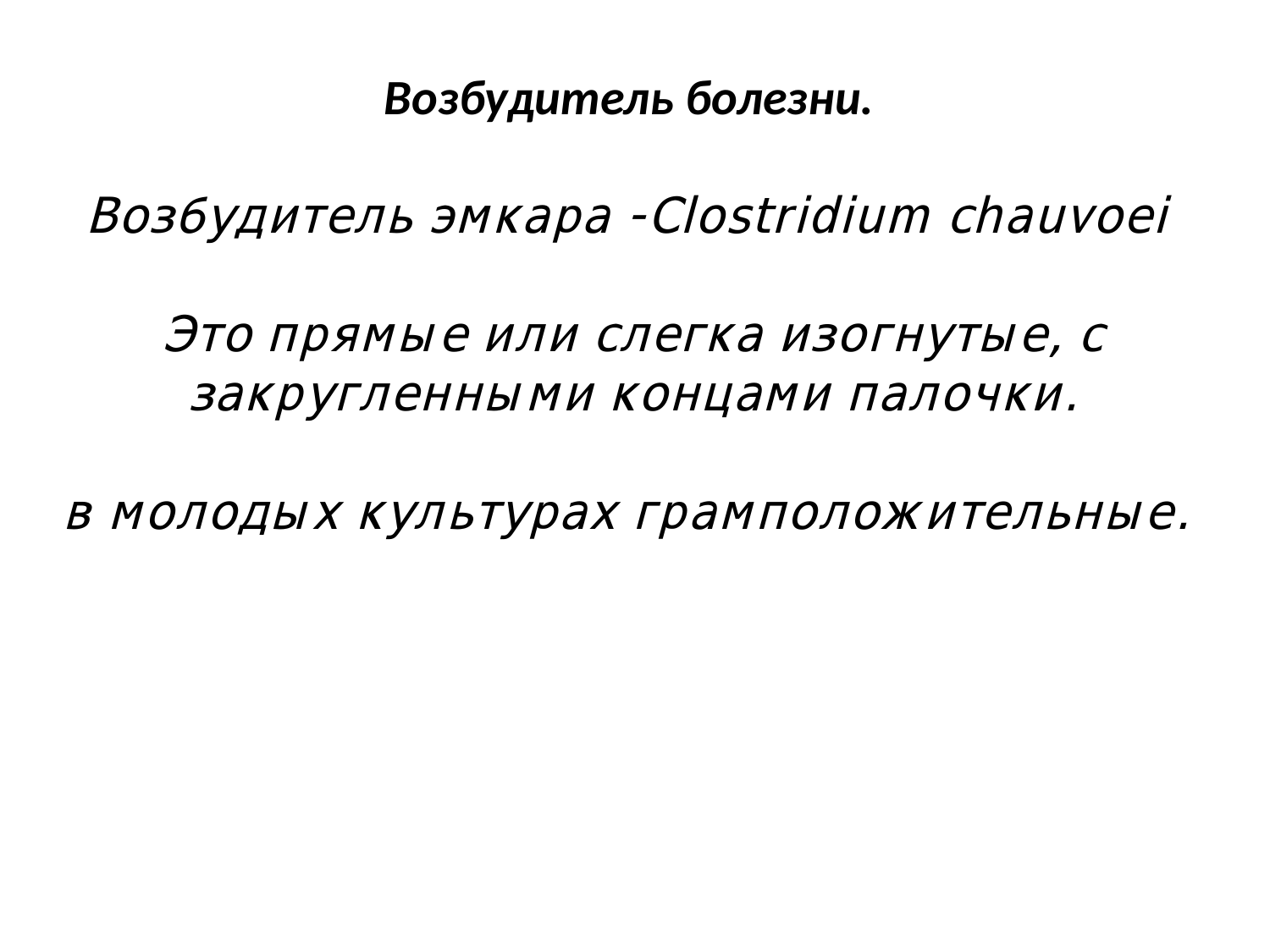

Возбудитель болезни.

Возбудитель эмкара -Clostridium chauvoei

Это прямые или слегка изогнутые, с закругленными концами палочки.

в молодых культурах грамположительные.